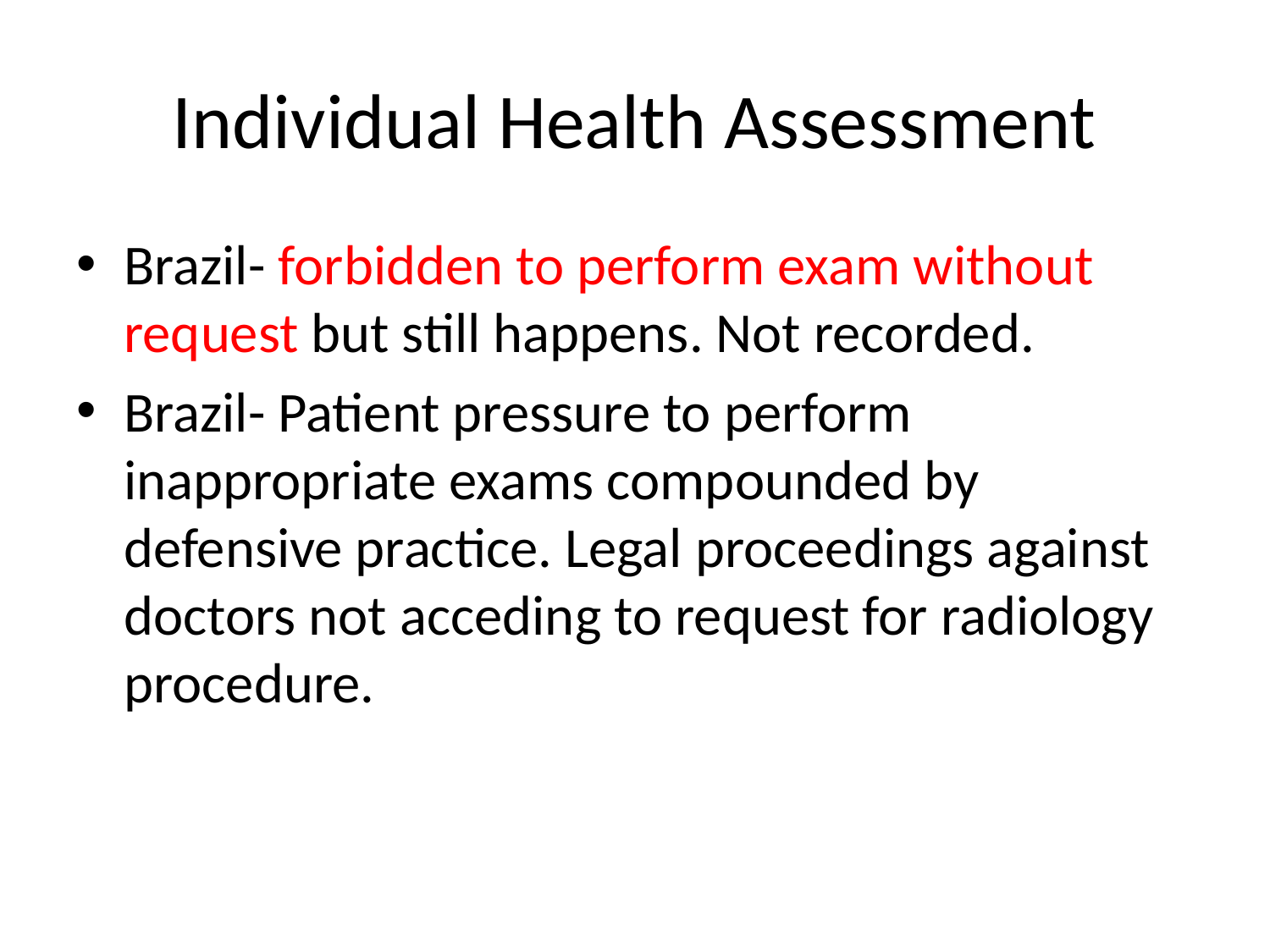

# Individual Health Assessment
Brazil- forbidden to perform exam without request but still happens. Not recorded.
Brazil- Patient pressure to perform inappropriate exams compounded by defensive practice. Legal proceedings against doctors not acceding to request for radiology procedure.